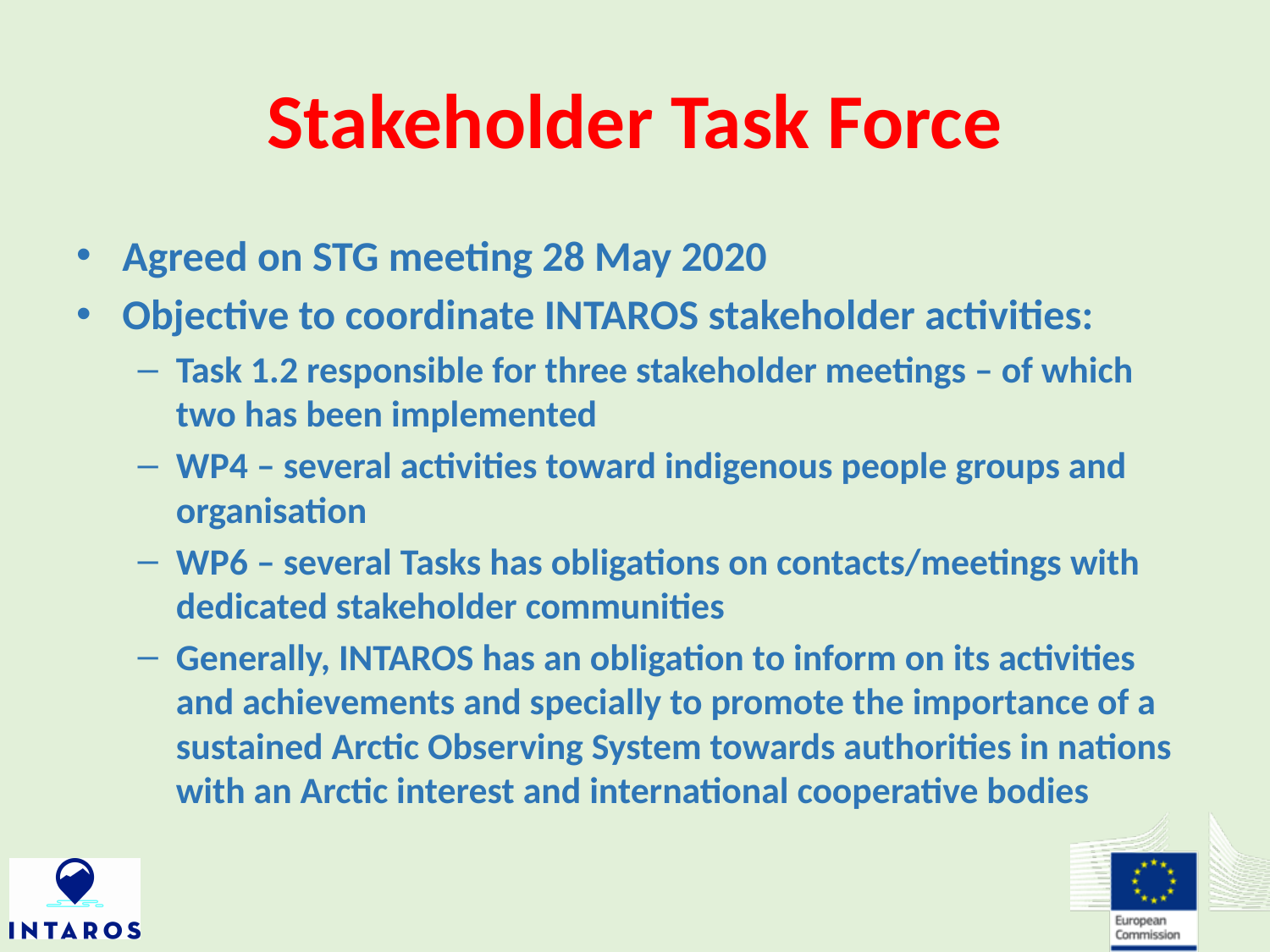

# Stakeholder Task Force
Agreed on STG meeting 28 May 2020
Objective to coordinate INTAROS stakeholder activities:
Task 1.2 responsible for three stakeholder meetings – of which two has been implemented
WP4 – several activities toward indigenous people groups and organisation
WP6 – several Tasks has obligations on contacts/meetings with dedicated stakeholder communities
Generally, INTAROS has an obligation to inform on its activities and achievements and specially to promote the importance of a sustained Arctic Observing System towards authorities in nations with an Arctic interest and international cooperative bodies